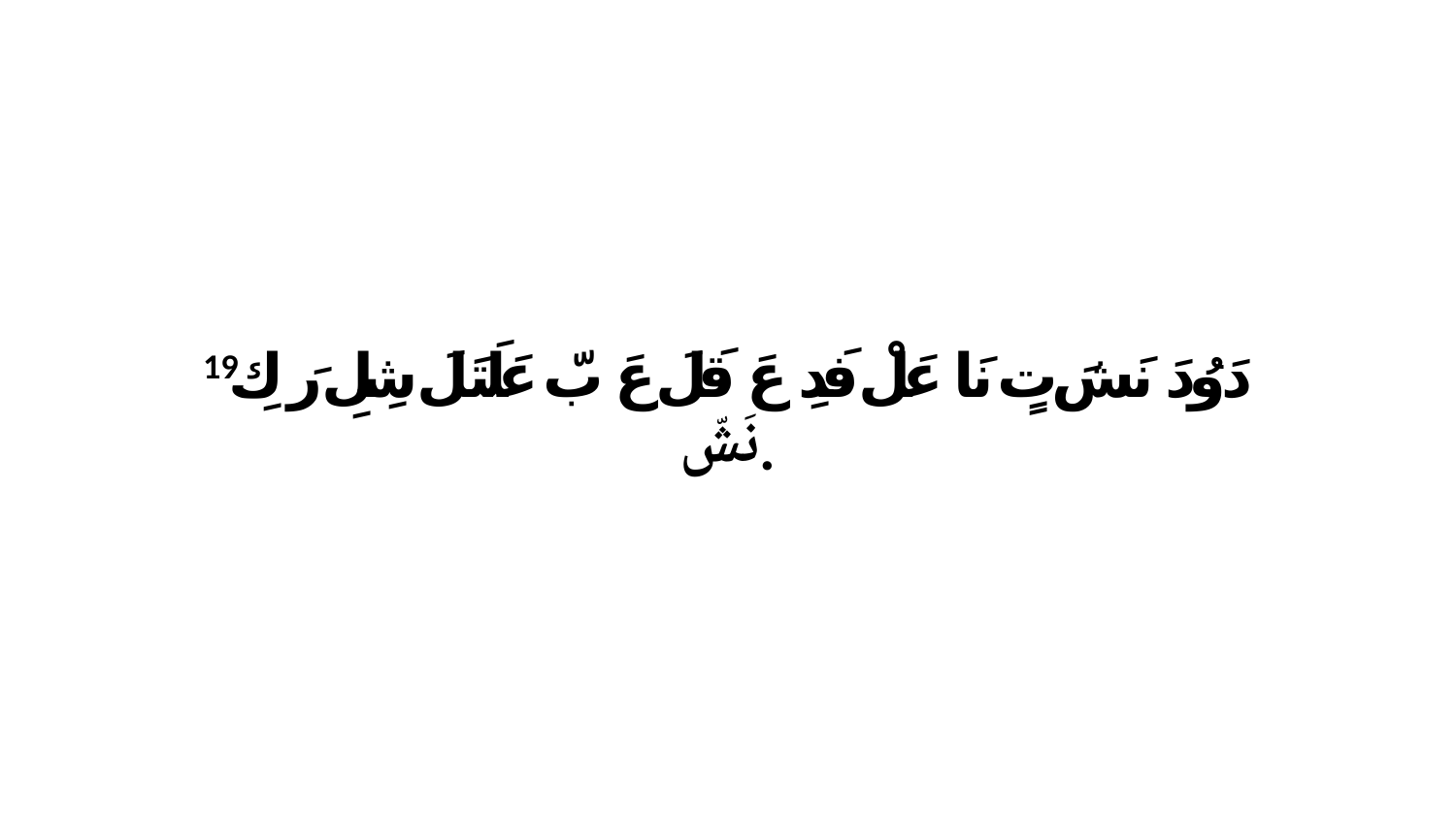

19 دَوُدَ نَشَ تٍ نَا عَلْ فَدِ عَ قَلَ عَ بّ عَلَتَلَ شِلِ رَ كِ نَشّ.